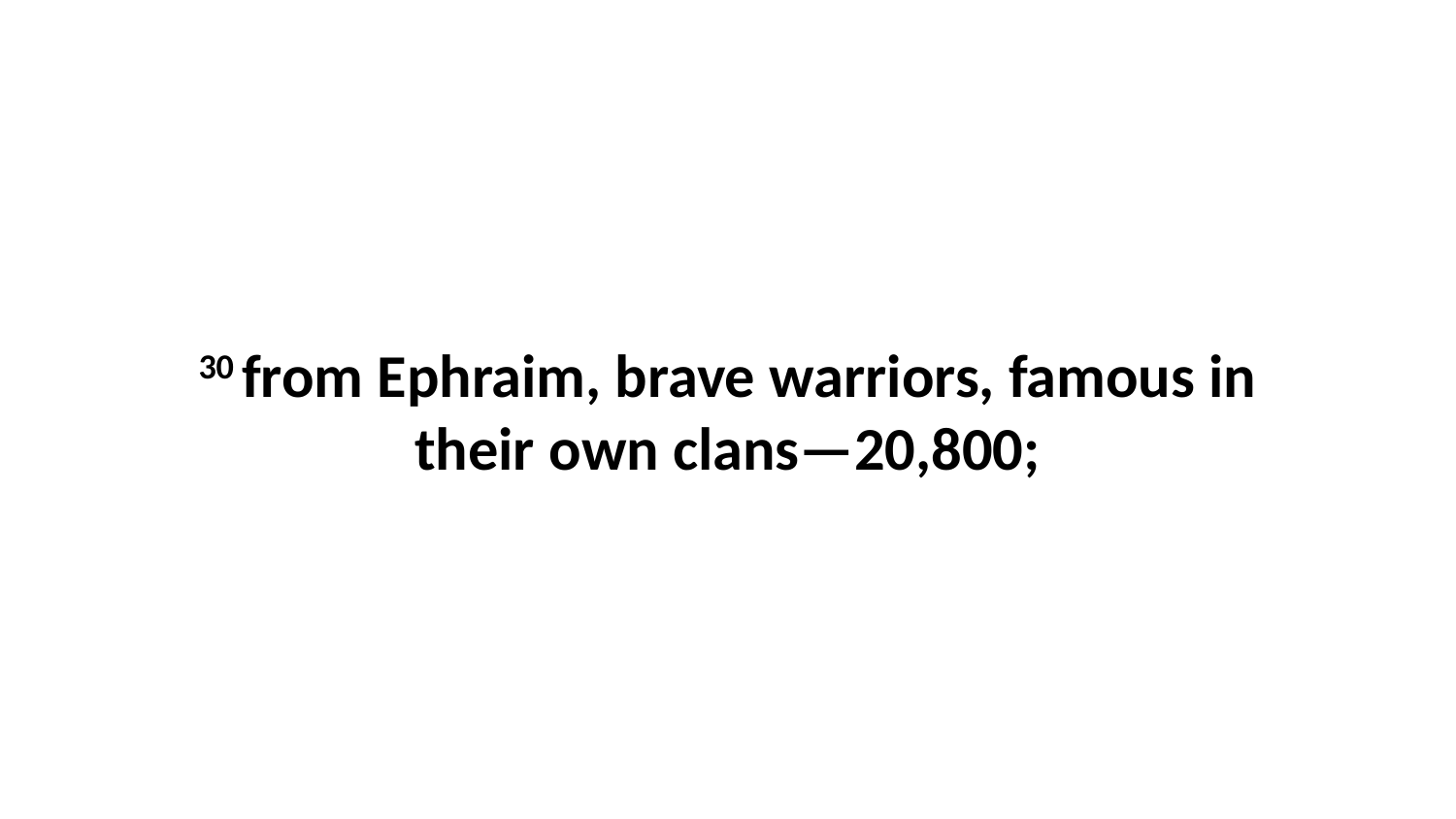

30 from Ephraim, brave warriors, famous in their own clans—20,800;